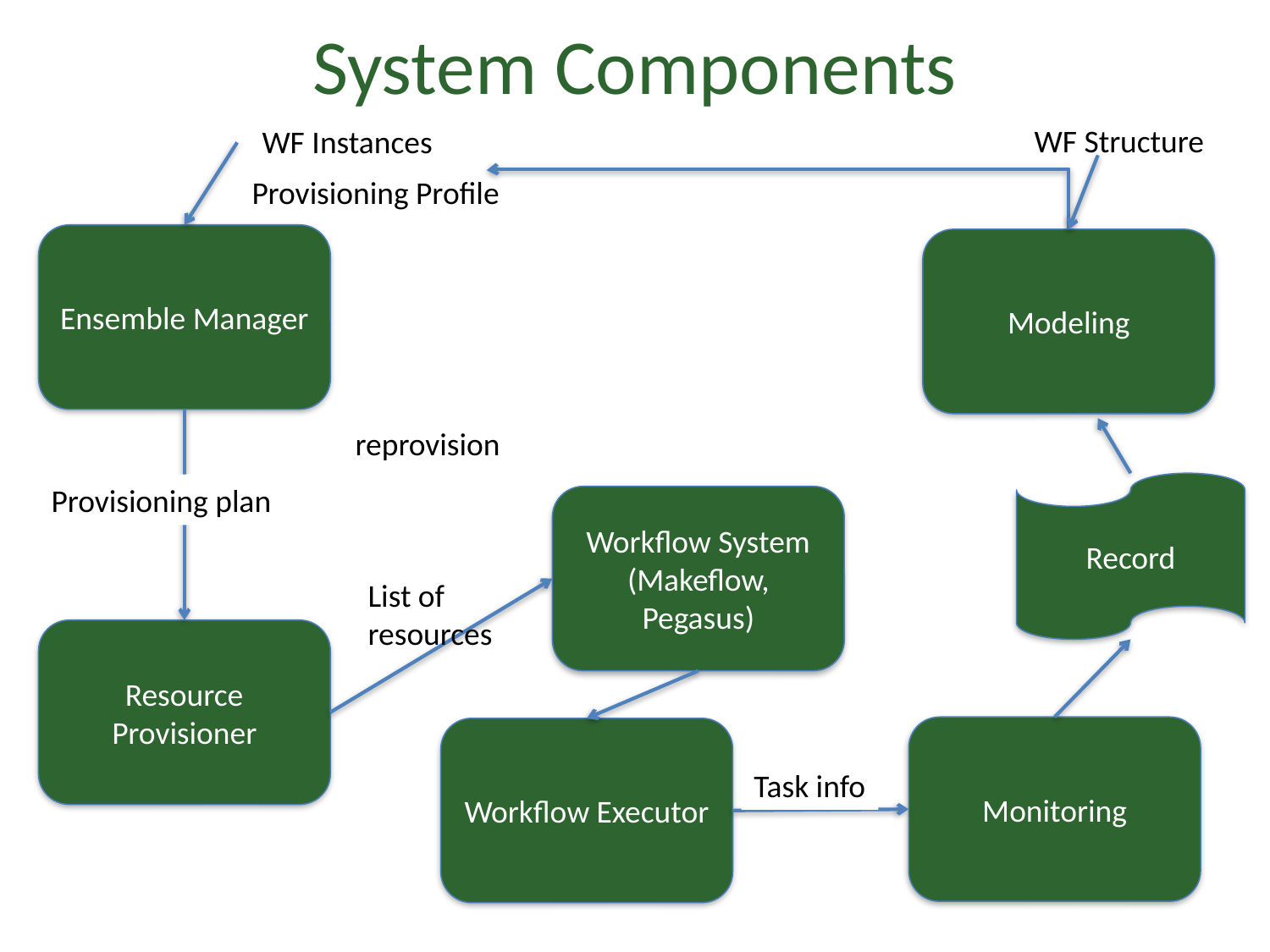

# System Components
WF Structure
WF Instances
Provisioning Profile
Ensemble Manager
Modeling
reprovision
Record
Provisioning plan
Workflow System
(Makeflow, Pegasus)
List of resources
Resource Provisioner
Monitoring
Workflow Executor
Task info